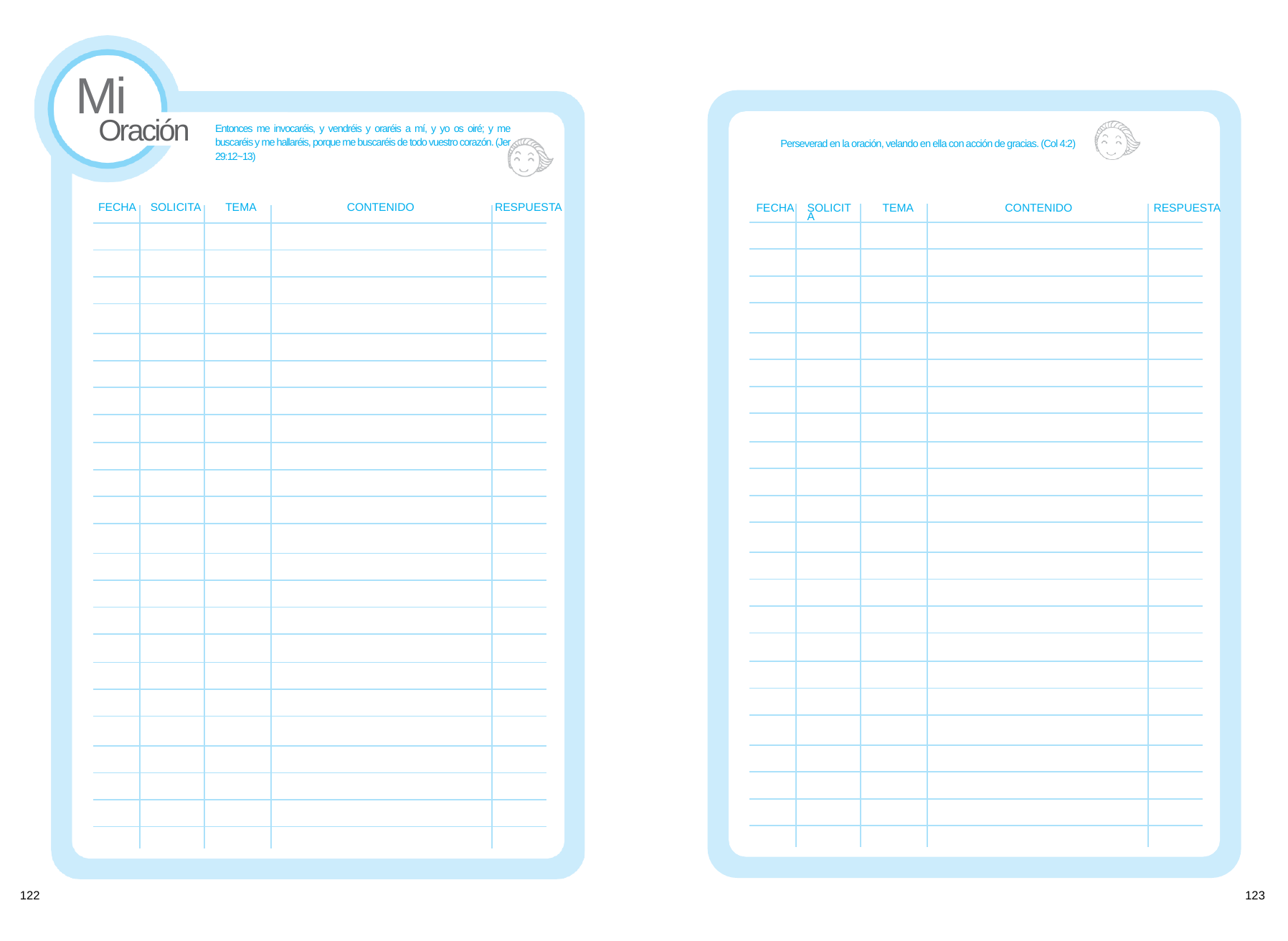

Mi

Oración
Entonces me invocaréis, y vendréis y oraréis a mí, y yo os oiré; y me buscaréis y me hallaréis, porque me buscaréis de todo vuestro corazón. (Jer 29:12~13)

Perseverad en la oración, velando en ella con acción de gracias. (Col 4:2)

|  |  |  |  |  |
| --- | --- | --- | --- | --- |
|  |  |  |  |  |
|  |  |  |  |  |
|  |  |  |  |  |
|  |  |  |  |  |
|  |  |  |  |  |
|  |  |  |  |  |
|  |  |  |  |  |
|  |  |  |  |  |
|  |  |  |  |  |
|  |  |  |  |  |
|  |  |  |  |  |
|  |  |  |  |  |
|  |  |  |  |  |
|  |  |  |  |  |
|  |  |  |  |  |
|  |  |  |  |  |
|  |  |  |  |  |
|  |  |  |  |  |
|  |  |  |  |  |
|  |  |  |  |  |
|  |  |  |  |  |
|  |  |  |  |  |
|  |  |  |  |  |
FECHA
SOLICITA
CONTENIDO
RESPUESTA
TEMA
FECHA
CONTENIDO
RESPUESTA
SOLICITA
TEMA
|  |  |  |  |  |
| --- | --- | --- | --- | --- |
|  |  |  |  |  |
|  |  |  |  |  |
|  |  |  |  |  |
|  |  |  |  |  |
|  |  |  |  |  |
|  |  |  |  |  |
|  |  |  |  |  |
|  |  |  |  |  |
|  |  |  |  |  |
|  |  |  |  |  |
|  |  |  |  |  |
|  |  |  |  |  |
|  |  |  |  |  |
|  |  |  |  |  |
|  |  |  |  |  |
|  |  |  |  |  |
|  |  |  |  |  |
|  |  |  |  |  |
|  |  |  |  |  |
|  |  |  |  |  |
|  |  |  |  |  |
|  |  |  |  |  |
|  |  |  |  |  |

122
123